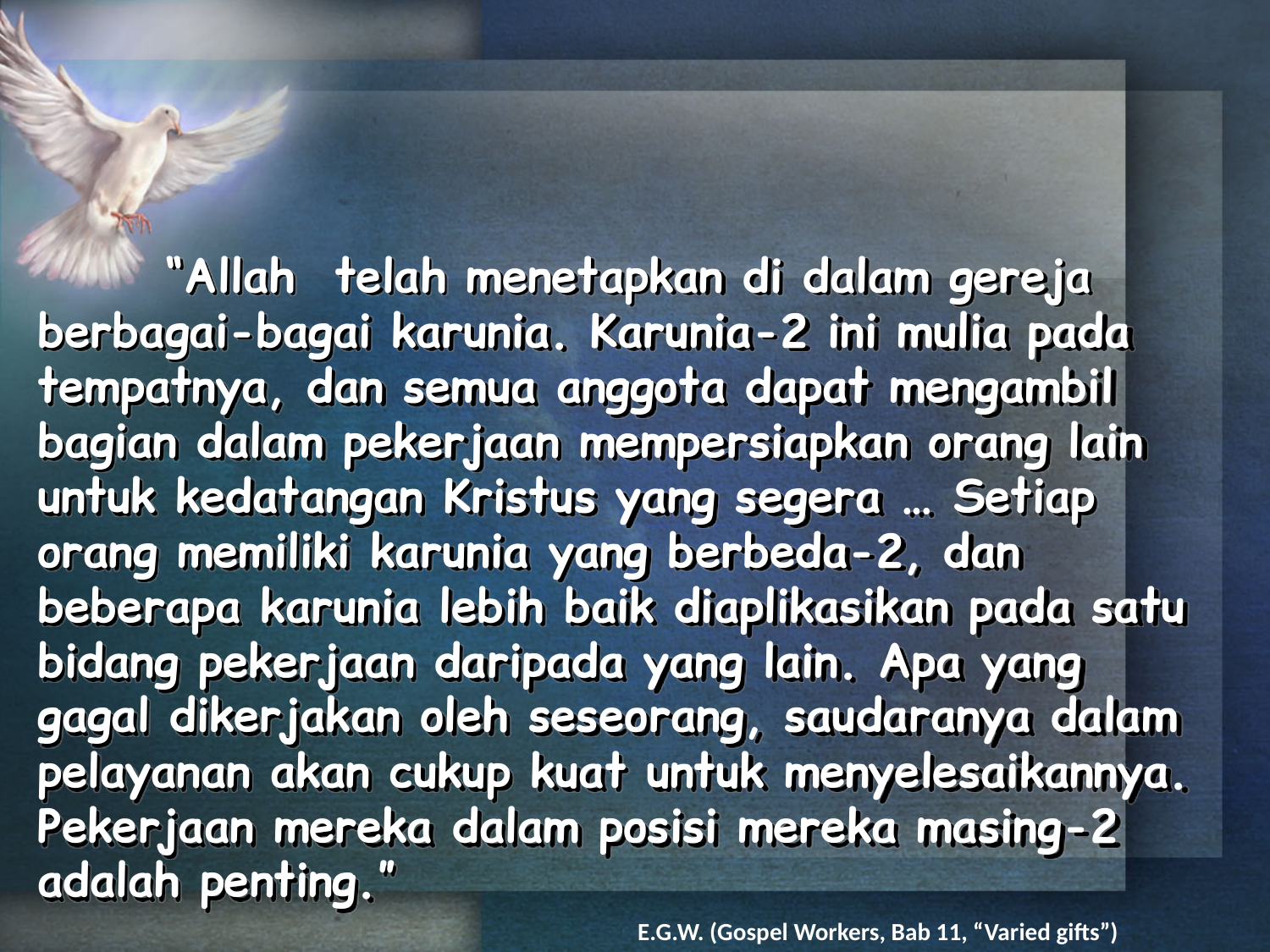

“Allah  telah menetapkan di dalam gereja berbagai-bagai karunia. Karunia-2 ini mulia pada tempatnya, dan semua anggota dapat mengambil bagian dalam pekerjaan mempersiapkan orang lain untuk kedatangan Kristus yang segera … Setiap orang memiliki karunia yang berbeda-2, dan beberapa karunia lebih baik diaplikasikan pada satu bidang pekerjaan daripada yang lain. Apa yang gagal dikerjakan oleh seseorang, saudaranya dalam pelayanan akan cukup kuat untuk menyelesaikannya. Pekerjaan mereka dalam posisi mereka masing-2 adalah penting.”
E.G.W. (Gospel Workers, Bab 11, “Varied gifts”)